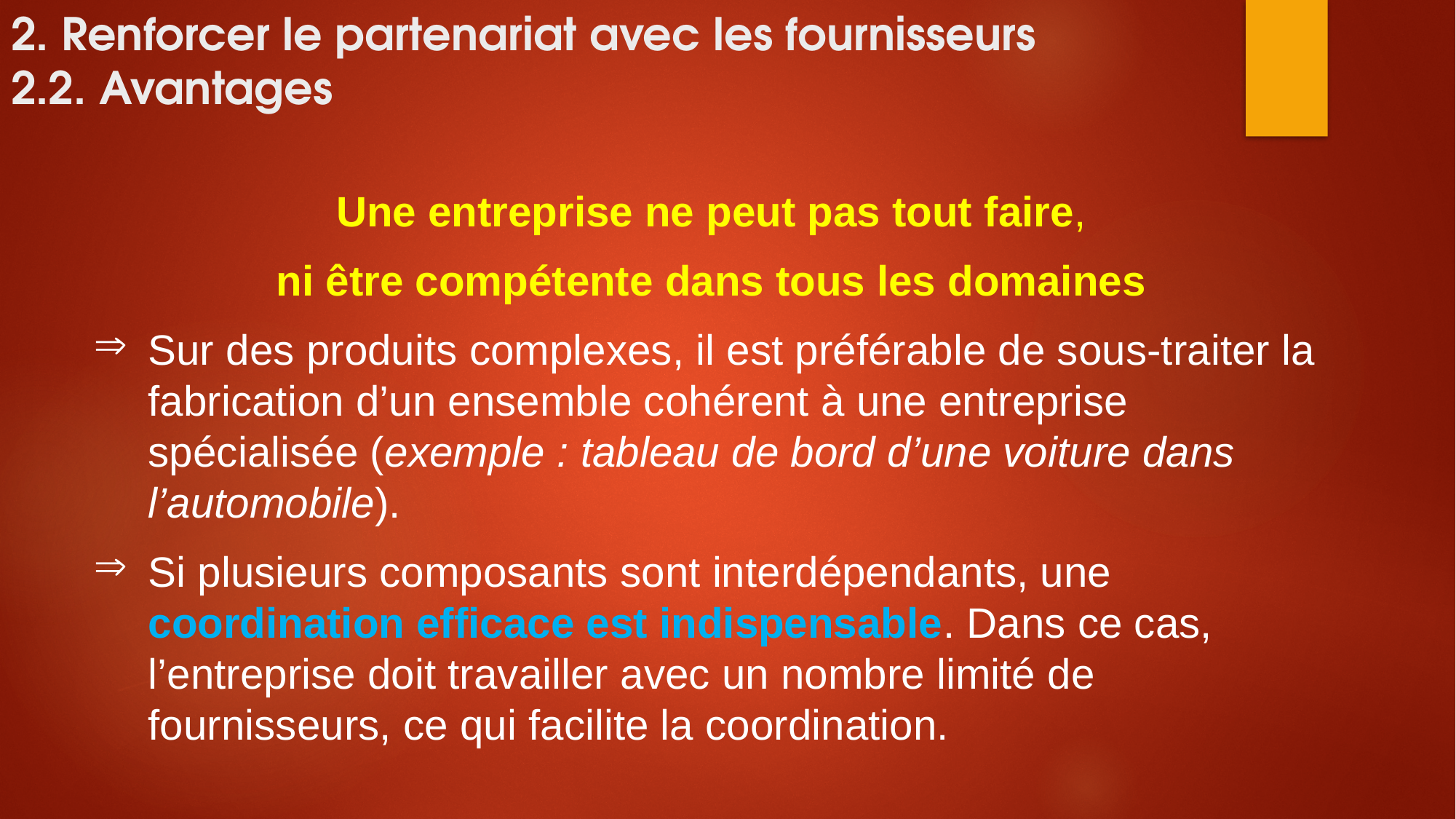

# 2. Renforcer le partenariat avec les fournisseurs 2.2. Avantages
Une entreprise ne peut pas tout faire,
ni être compétente dans tous les domaines
Sur des produits complexes, il est préférable de sous-traiter la fabrication d’un ensemble cohérent à une entreprise spécialisée (exemple : tableau de bord d’une voiture dans l’automobile).
Si plusieurs composants sont interdépendants, une coordination efficace est indispensable. Dans ce cas, l’entreprise doit travailler avec un nombre limité de fournisseurs, ce qui facilite la coordination.